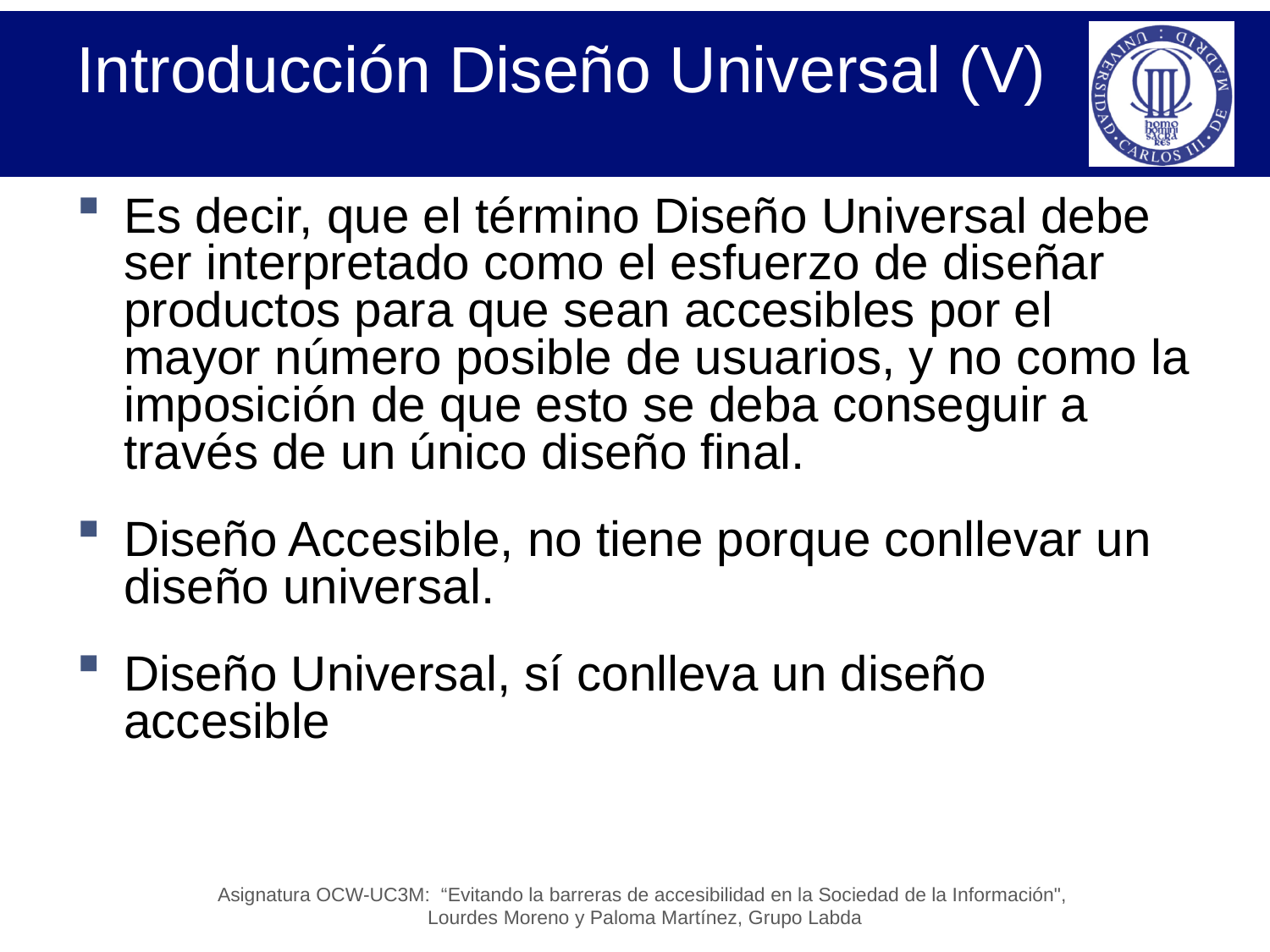

# Introducción Diseño Universal (V)
Es decir, que el término Diseño Universal debe ser interpretado como el esfuerzo de diseñar productos para que sean accesibles por el mayor número posible de usuarios, y no como la imposición de que esto se deba conseguir a través de un único diseño final.
Diseño Accesible, no tiene porque conllevar un diseño universal.
Diseño Universal, sí conlleva un diseño accesible

Asignatura OCW-UC3M:  “Evitando la barreras de accesibilidad en la Sociedad de la Información",
Lourdes Moreno y Paloma Martínez, Grupo Labda